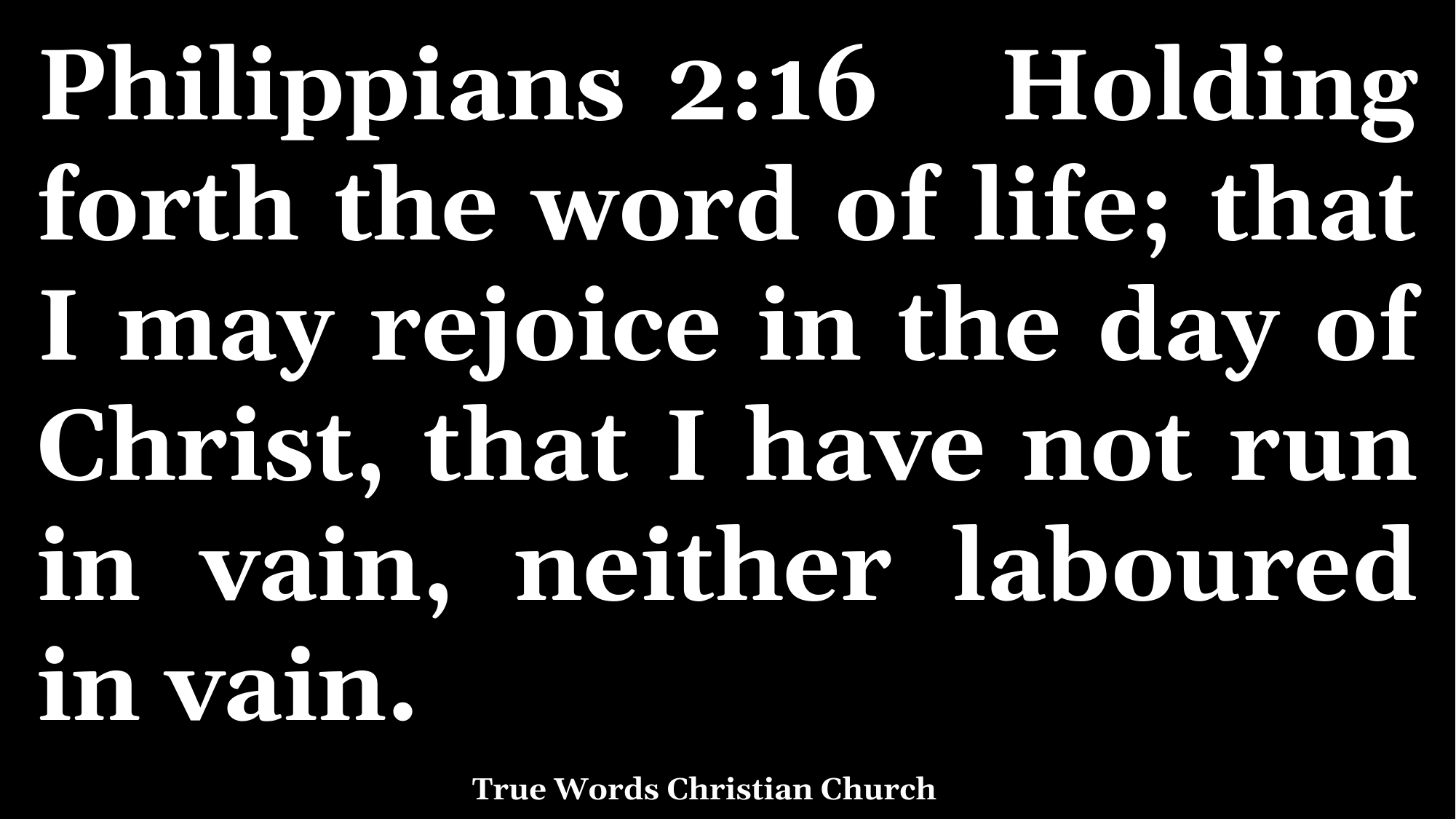

Philippians 2:16   Holding forth the word of life; that I may rejoice in the day of Christ, that I have not run in vain, neither laboured in vain.
True Words Christian Church